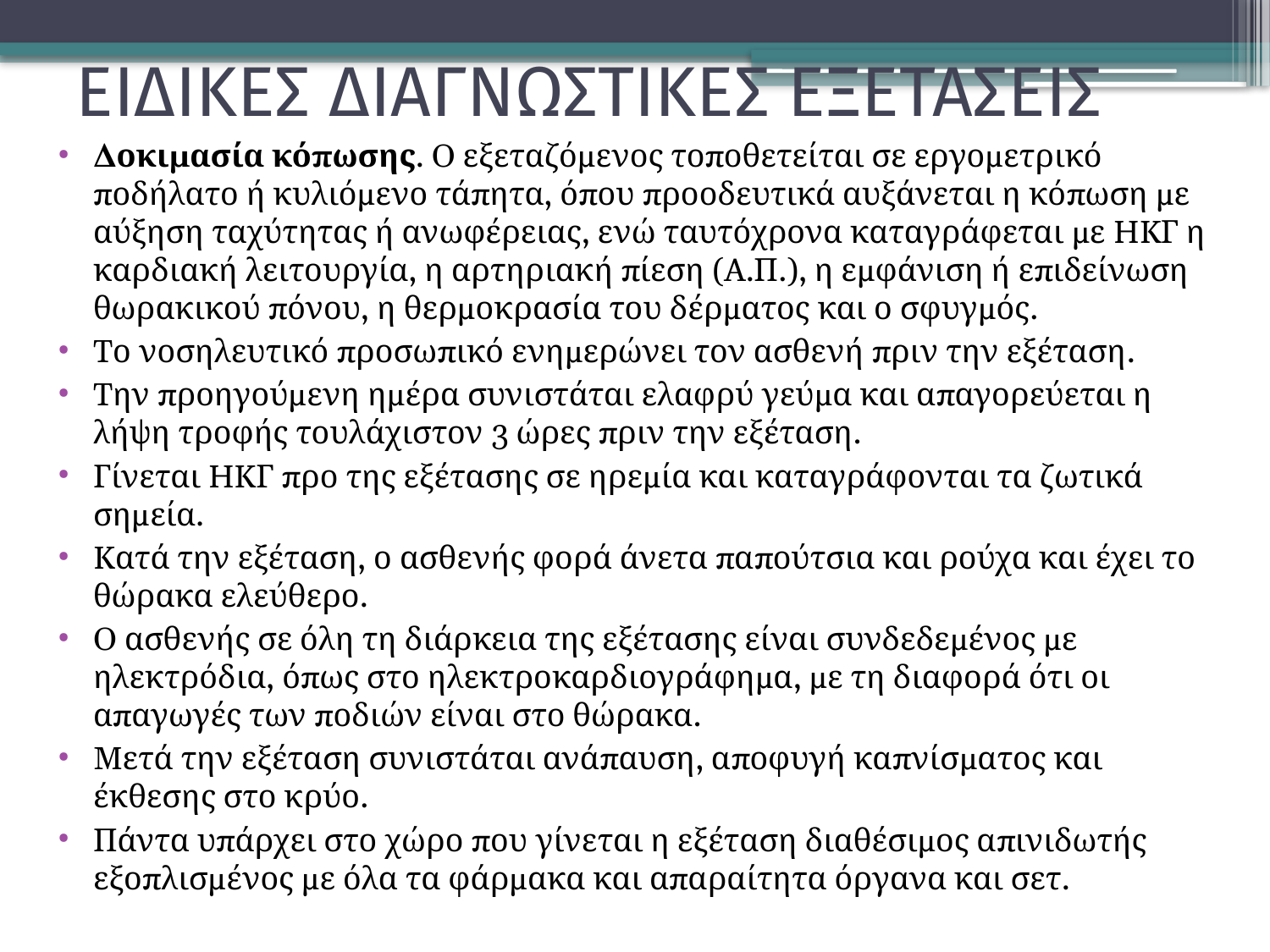

# ΕΙΔΙΚΕΣ ΔΙΑΓΝΩΣΤΙΚΕΣ ΕΞΕΤΑΣΕΙΣ
Δοκιμασία κόπωσης. Ο εξεταζόμενος τοποθετείται σε εργομετρικό ποδήλατο ή κυλιόμενο τάπητα, όπου προοδευτικά αυξάνεται η κόπωση με αύξηση ταχύτητας ή ανωφέρειας, ενώ ταυτόχρονα καταγράφεται με ΗΚΓ η καρδιακή λειτουργία, η αρτηριακή πίεση (Α.Π.), η εμφάνιση ή επιδείνωση θωρακικού πόνου, η θερμοκρασία του δέρματος και ο σφυγμός.
Το νοσηλευτικό προσωπικό ενημερώνει τον ασθενή πριν την εξέταση.
Την προηγούμενη ημέρα συνιστάται ελαφρύ γεύμα και απαγορεύεται η λήψη τροφής τουλάχιστον 3 ώρες πριν την εξέταση.
Γίνεται ΗΚΓ προ της εξέτασης σε ηρεμία και καταγράφονται τα ζωτικά σημεία.
Κατά την εξέταση, ο ασθενής φορά άνετα παπούτσια και ρούχα και έχει το θώρακα ελεύθερο.
Ο ασθενής σε όλη τη διάρκεια της εξέτασης είναι συνδεδεμένος με ηλεκτρόδια, όπως στο ηλεκτροκαρδιογράφημα, με τη διαφορά ότι οι απαγωγές των ποδιών είναι στο θώρακα.
Μετά την εξέταση συνιστάται ανάπαυση, αποφυγή καπνίσματος και έκθεσης στο κρύο.
Πάντα υπάρχει στο χώρο που γίνεται η εξέταση διαθέσιμος απινιδωτής εξοπλισμένος με όλα τα φάρμακα και απαραίτητα όργανα και σετ.